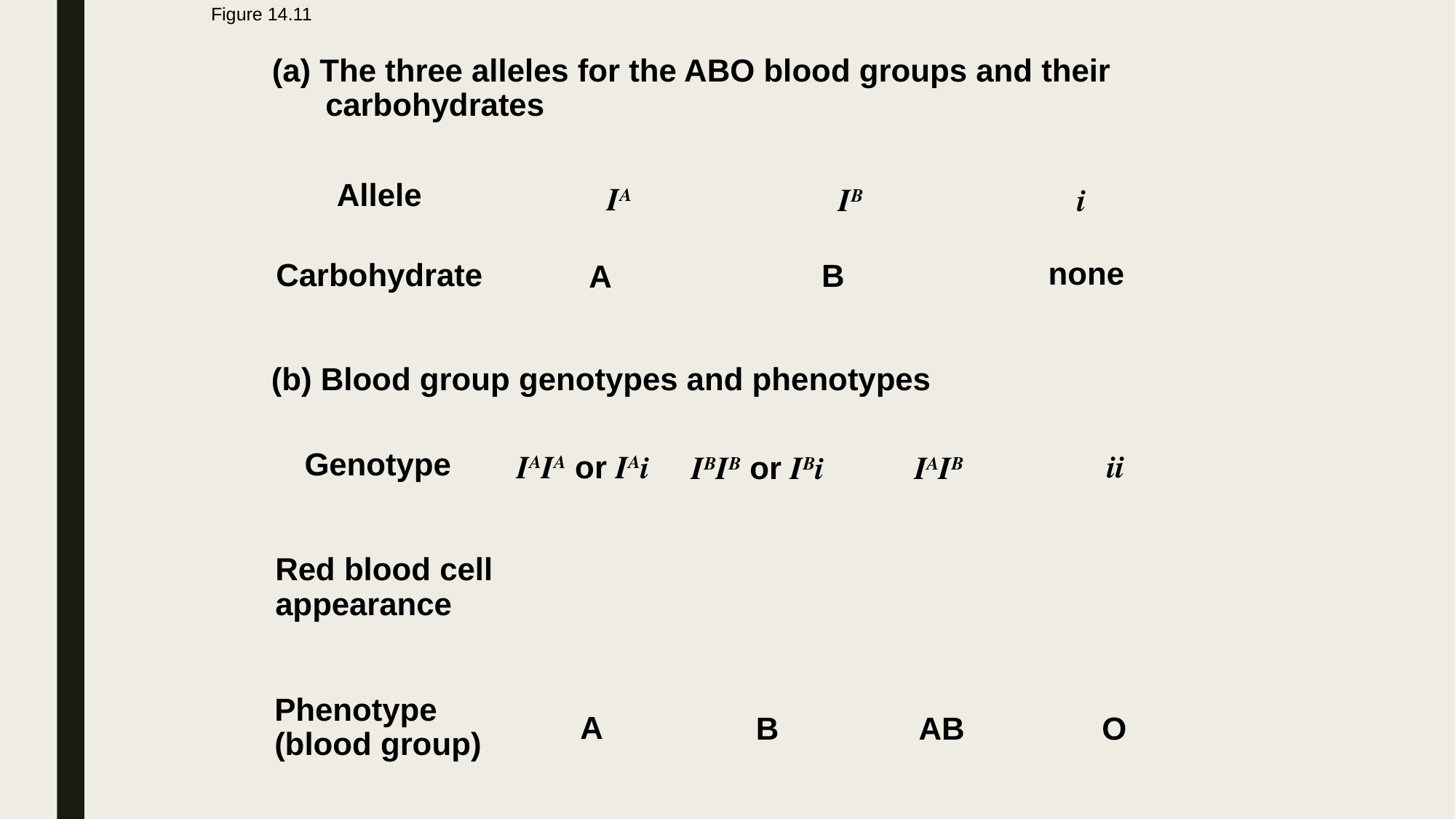

# Figure 14.11
(a) The three alleles for the ABO blood groups and their
      carbohydrates
Allele
IA
IB
i
none
Carbohydrate
B
A
(b) Blood group genotypes and phenotypes
Genotype
ii
IAIA or IAi
IBIB or IBi
IAIB
Red blood cell
appearance
Phenotype
(blood group)
A
AB
O
B